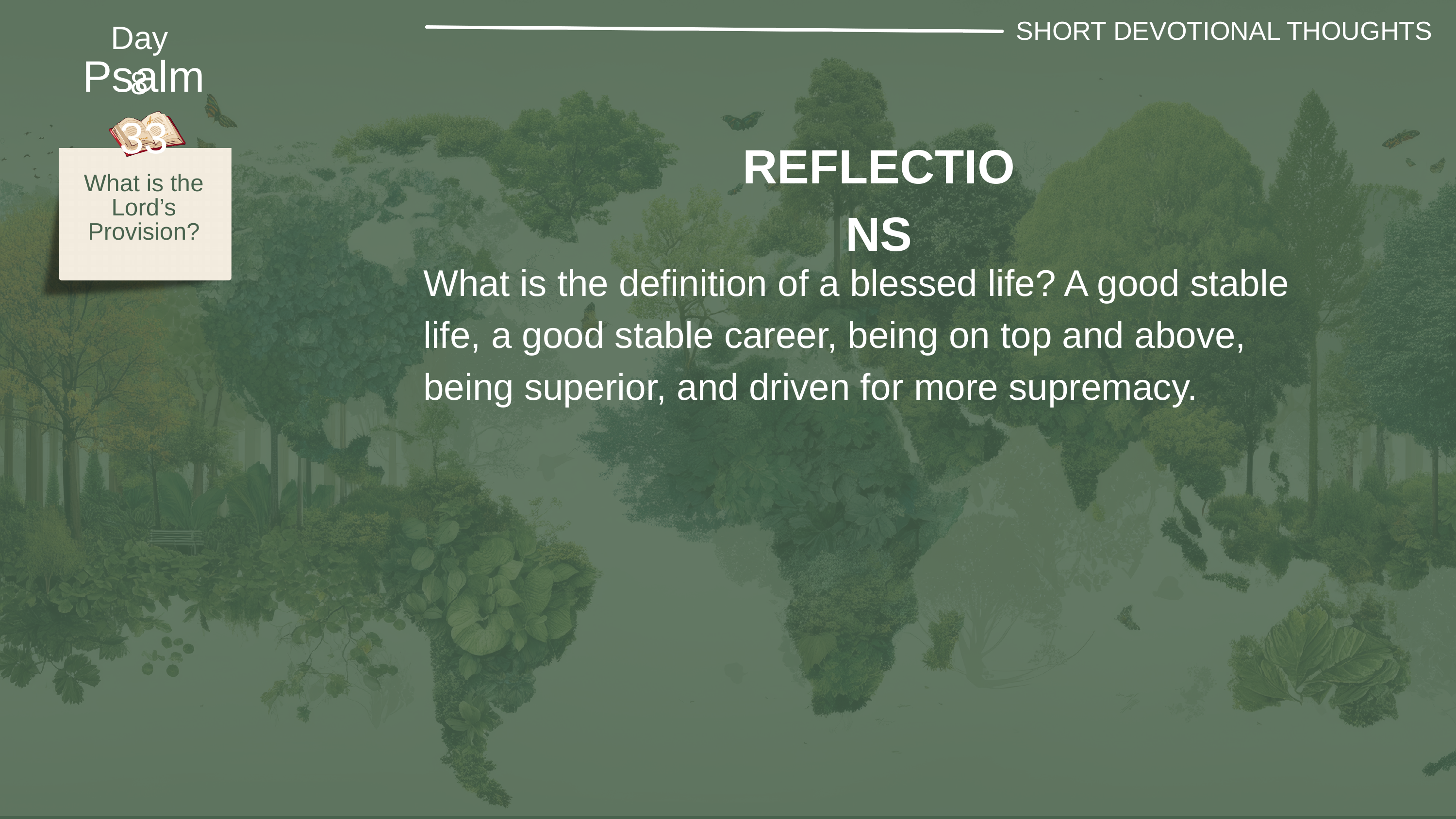

SHORT DEVOTIONAL THOUGHTS
Day 8

Psalm 33

REFLECTIONS

What is the Lord’s Provision?
What is the definition of a blessed life? A good stable life, a good stable career, being on top and above, being superior, and driven for more supremacy.